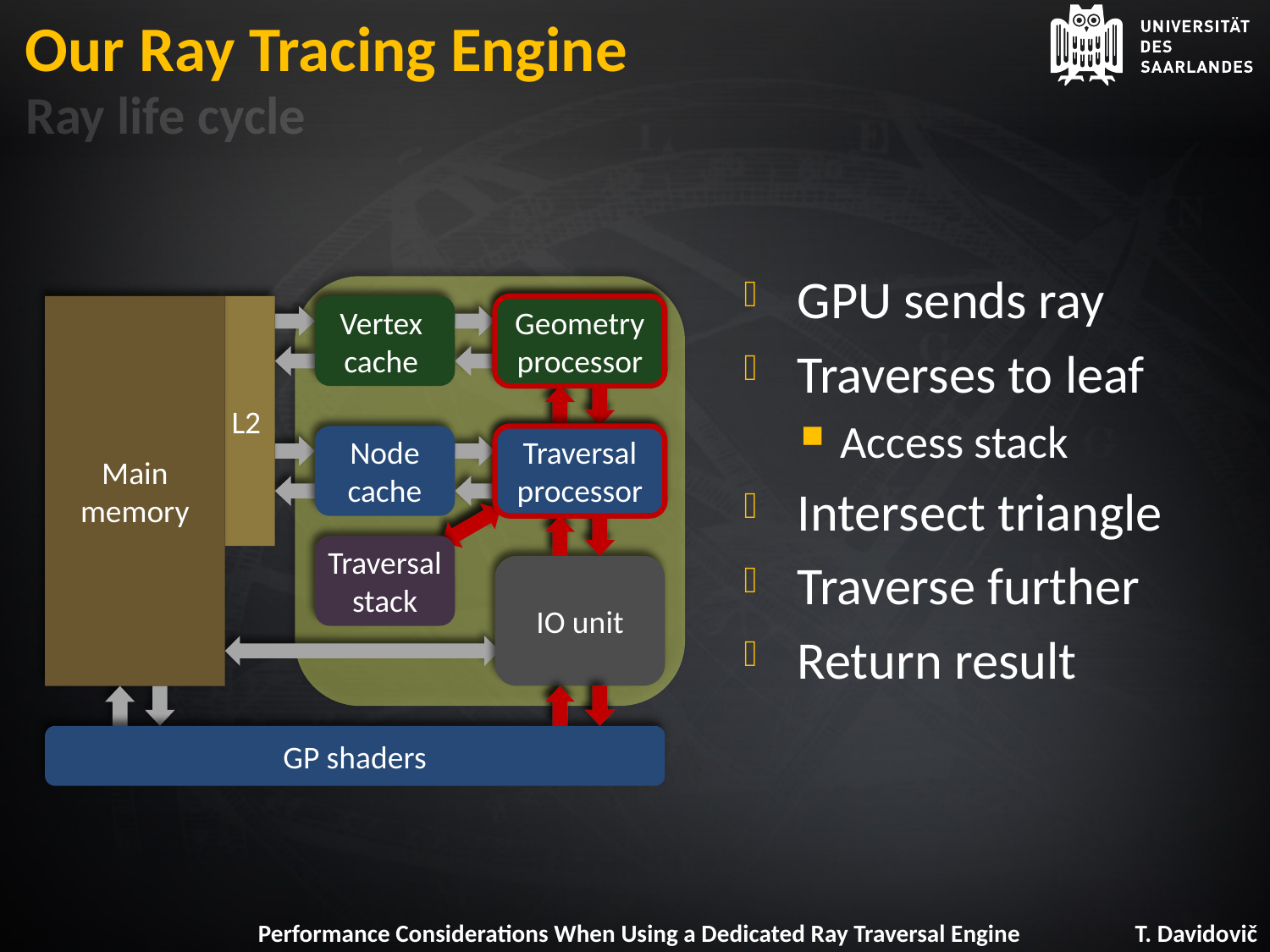

# Our Ray Tracing Engine
Ray life cycle
GPU sends ray
Traverses to leaf
Access stack
Intersect triangle
Traverse further
Return result

Main
memory
L2
Vertex
cache
Geometry
processor
Geometry
processor

Node
cache
Traversal
processor
Traversal
processor

Traversal
stack
IO unit

GP shaders